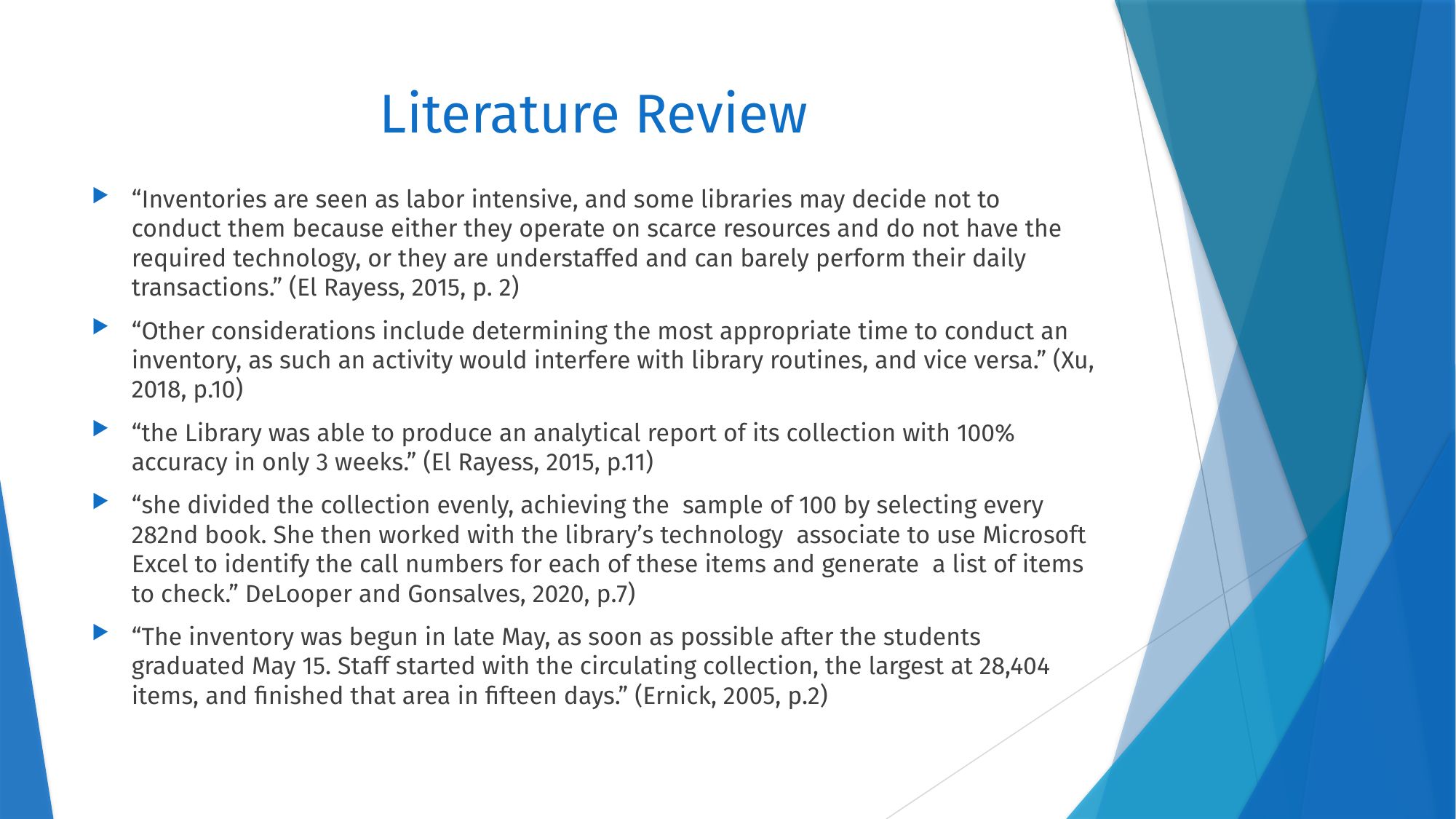

# Literature Review
“Inventories are seen as labor intensive, and some libraries may decide not to conduct them because either they operate on scarce resources and do not have the required technology, or they are understaffed and can barely perform their daily transactions.” (El Rayess, 2015, p. 2)
“Other considerations include determining the most appropriate time to conduct an inventory, as such an activity would interfere with library routines, and vice versa.” (Xu, 2018, p.10)
“the Library was able to produce an analytical report of its collection with 100% accuracy in only 3 weeks.” (El Rayess, 2015, p.11)
“she divided the collection evenly, achieving the  sample of 100 by selecting every 282nd book. She then worked with the library’s technology  associate to use Microsoft Excel to identify the call numbers for each of these items and generate  a list of items to check.” DeLooper and Gonsalves, 2020, p.7)
“The inventory was begun in late May, as soon as possible after the students graduated May 15. Staff started with the circulating collection, the largest at 28,404 items, and finished that area in fifteen days.” (Ernick, 2005, p.2)